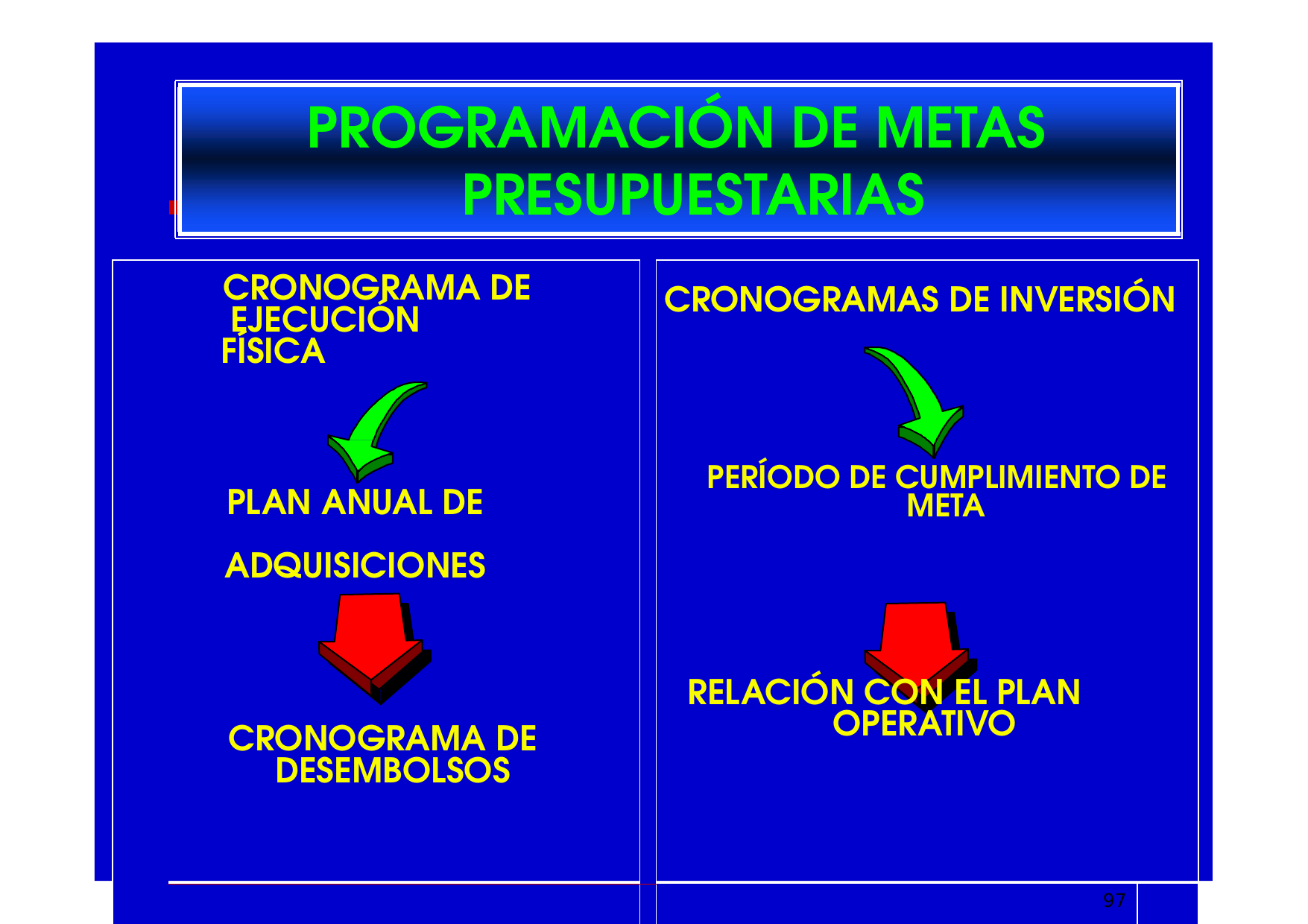

# PROGRAMACIÓN DE METAS  PRESUPUESTARIAS

|  | CRONOGRAMA DE EJECUCIÓN FÍSICA PLAN ANUAL DE ADQUISICIONES CRONOGRAMA DE DESEMBOLSOS |  | CRONOGRAMAS DE INVERSIÓN PERÍODO DE CUMPLIMIENTO DE META RELACIÓN CON EL PLAN OPERATIVO |  |
| --- | --- | --- | --- | --- |
|  |  |  | 97 |  |